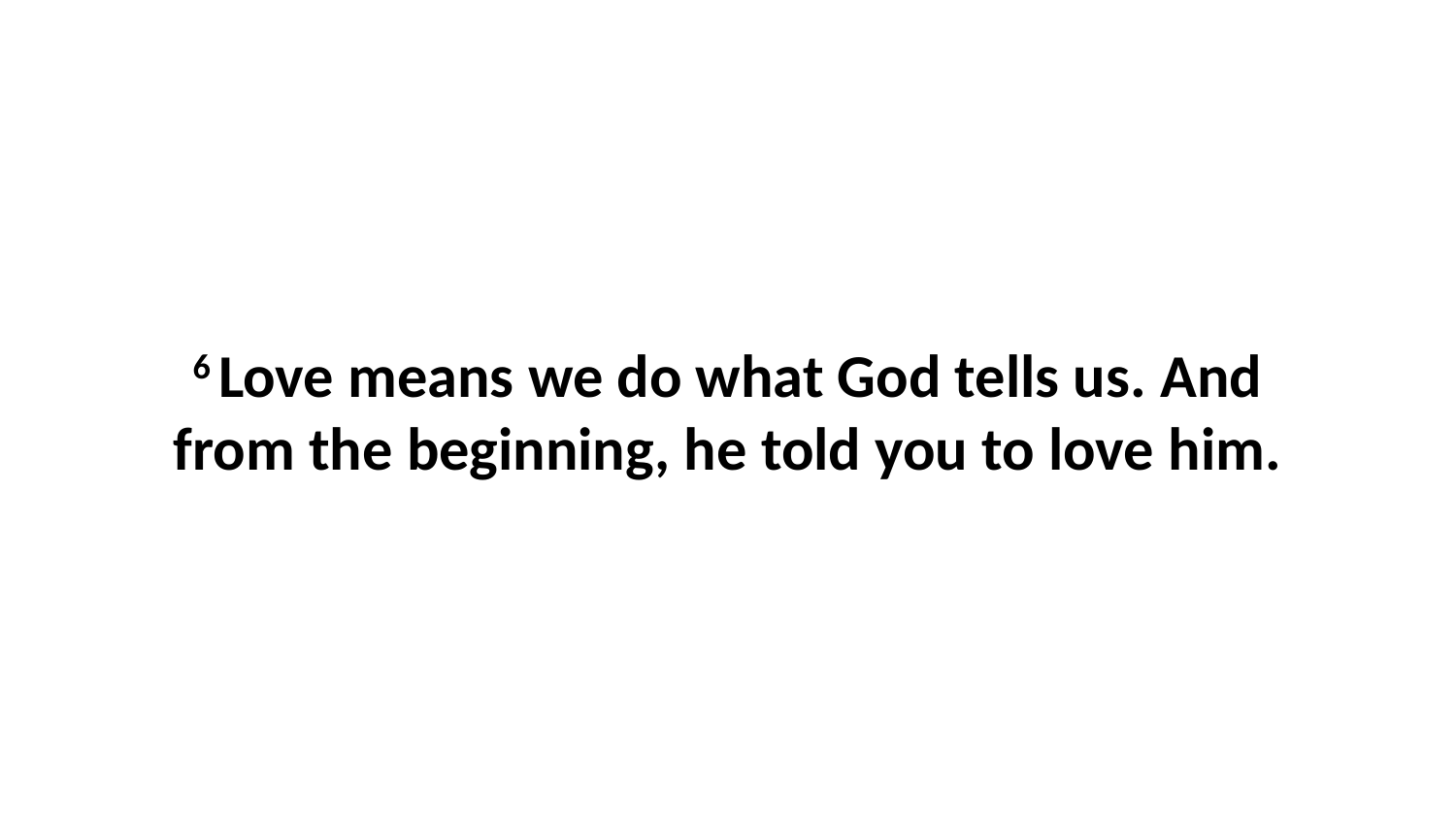

6 Love means we do what God tells us. And from the beginning, he told you to love him.